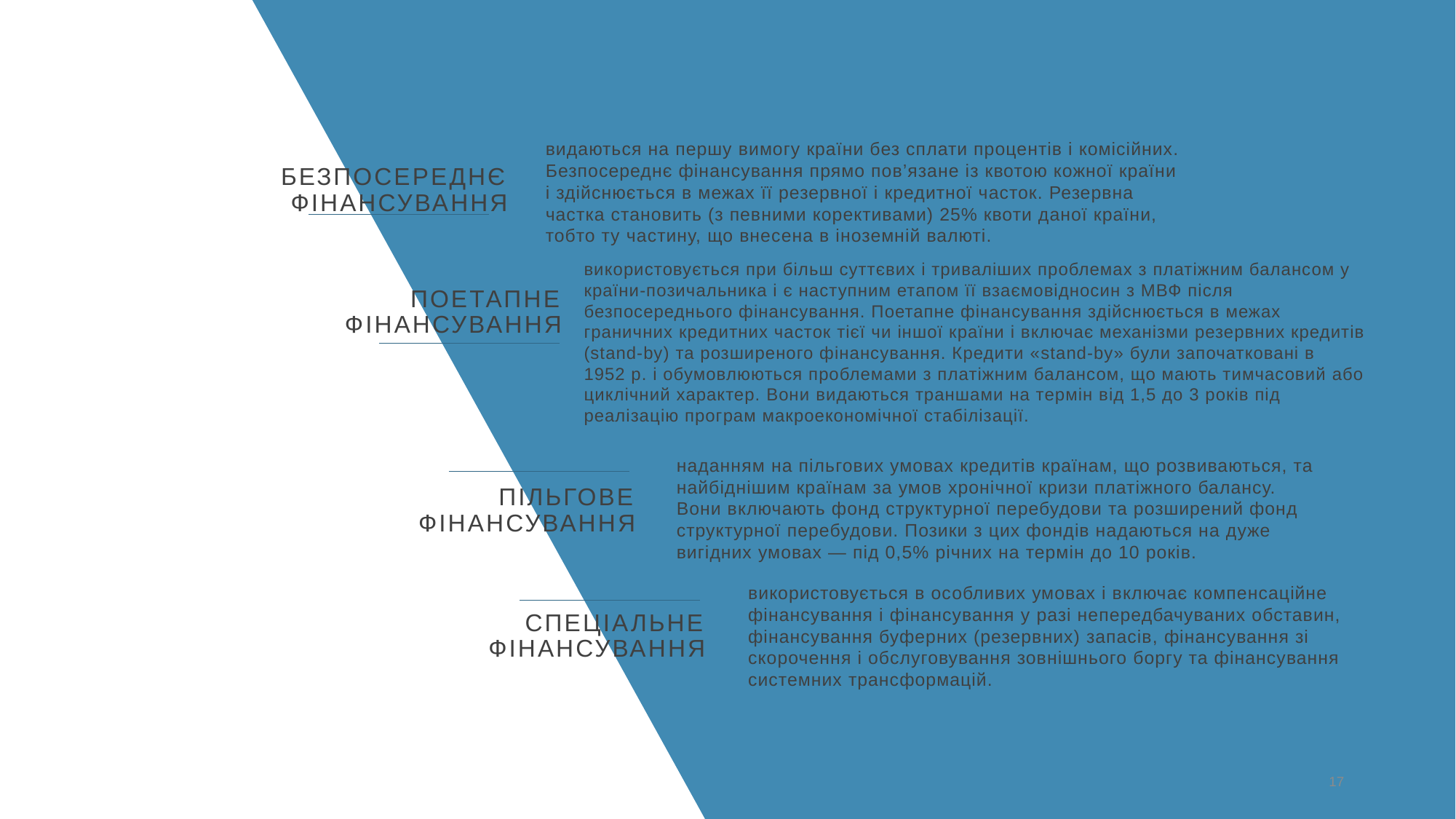

видаються на першу вимогу країни без сплати процентів і комісійних. Безпосереднє фінансування прямо пов’язане із квотою кожної країни і здійснюється в межах її резервної і кредитної часток. Резервна частка становить (з певними корективами) 25% квоти даної країни, тобто ту частину, що внесена в іноземній валюті.
Безпосереднє фінансування
використовується при більш суттєвих і триваліших проблемах з платіжним балансом у країни-позичальника і є наступним етапом її взаємовідносин з МВФ після безпосереднього фінансування. Поетапне фінансуван­ня здійснюється в межах граничних кредитних часток тієї чи іншої країни і включає механізми резервних кредитів (stand-by) та розширеного фінансування. Кредити «stand-by» були започатковані в 1952 р. і обумовлюються проблемами з платіжним балансом, що мають тимчасовий або циклічний характер. Вони видаються траншами на термін від 1,5 до 3 років під реалізацію прог­рам макроекономічної стабілізації.
Поетапне фінансування
наданням на пільгових умовах кредитів країнам, що розвиваються, та найбіднішим країнам за умов хронічної кризи платіжного балансу. Вони включають фонд структурної перебудови та розширений фонд структурної перебудови. Позики з цих фондів надаються на дуже вигідних умовах — під 0,5% річних на термін до 10 років.
Пільгове фінансування
використовується в особливих умовах і включає компенсаційне фінансування і фінансування у разі непередбачуваних обставин, фінансування буферних (резервних) запасів, фінансування зі скорочення і обслуговування зовнішнього боргу та фінансування системних трансформацій.

Спеціальне фінансування
17